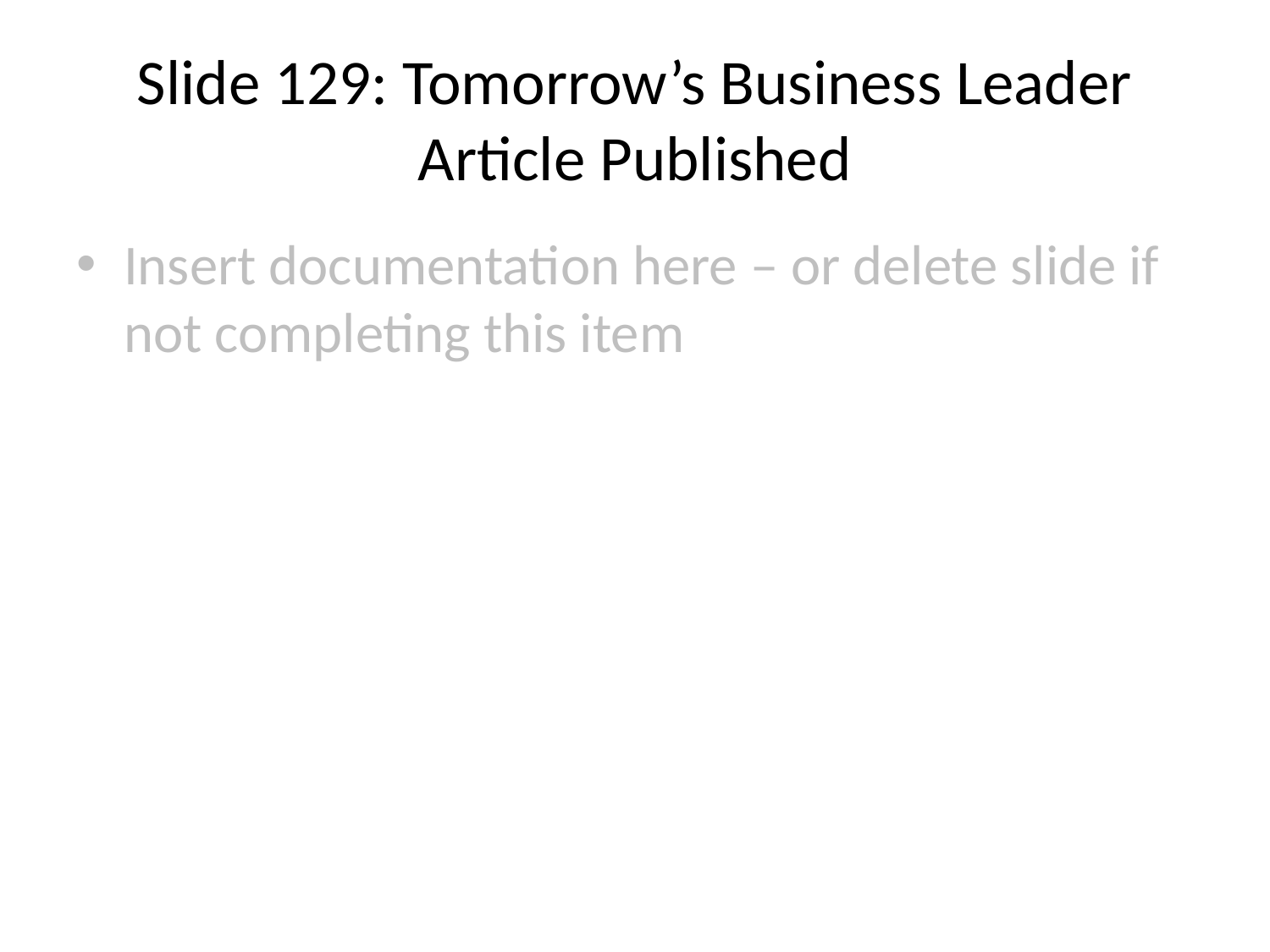

# Slide 129: Tomorrow’s Business Leader Article Published
Insert documentation here – or delete slide if not completing this item